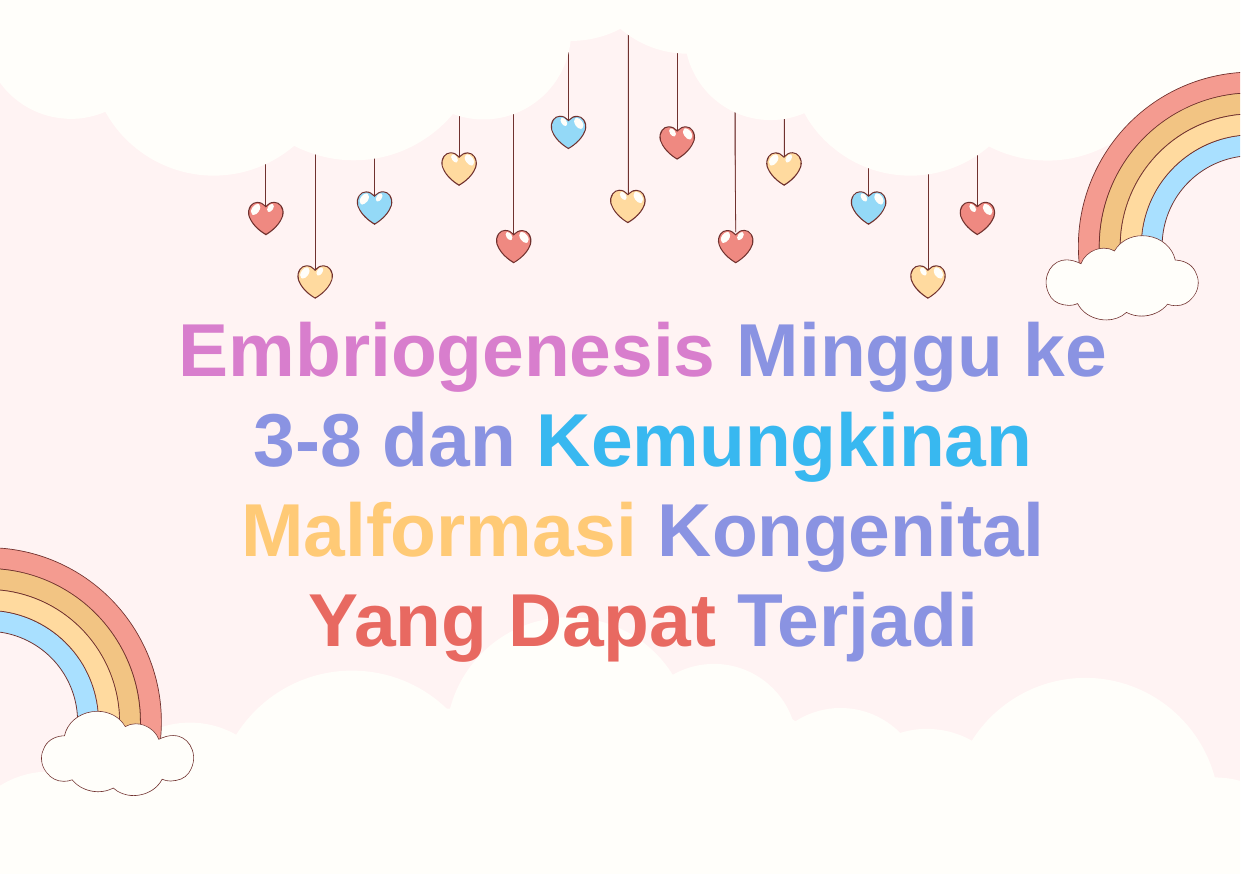

EMBRIOLOGI b1-a

# Embriogenesis Minggu ke 3-8 dan Kemungkinan Malformasi Kongenital Yang Dapat Terjadi